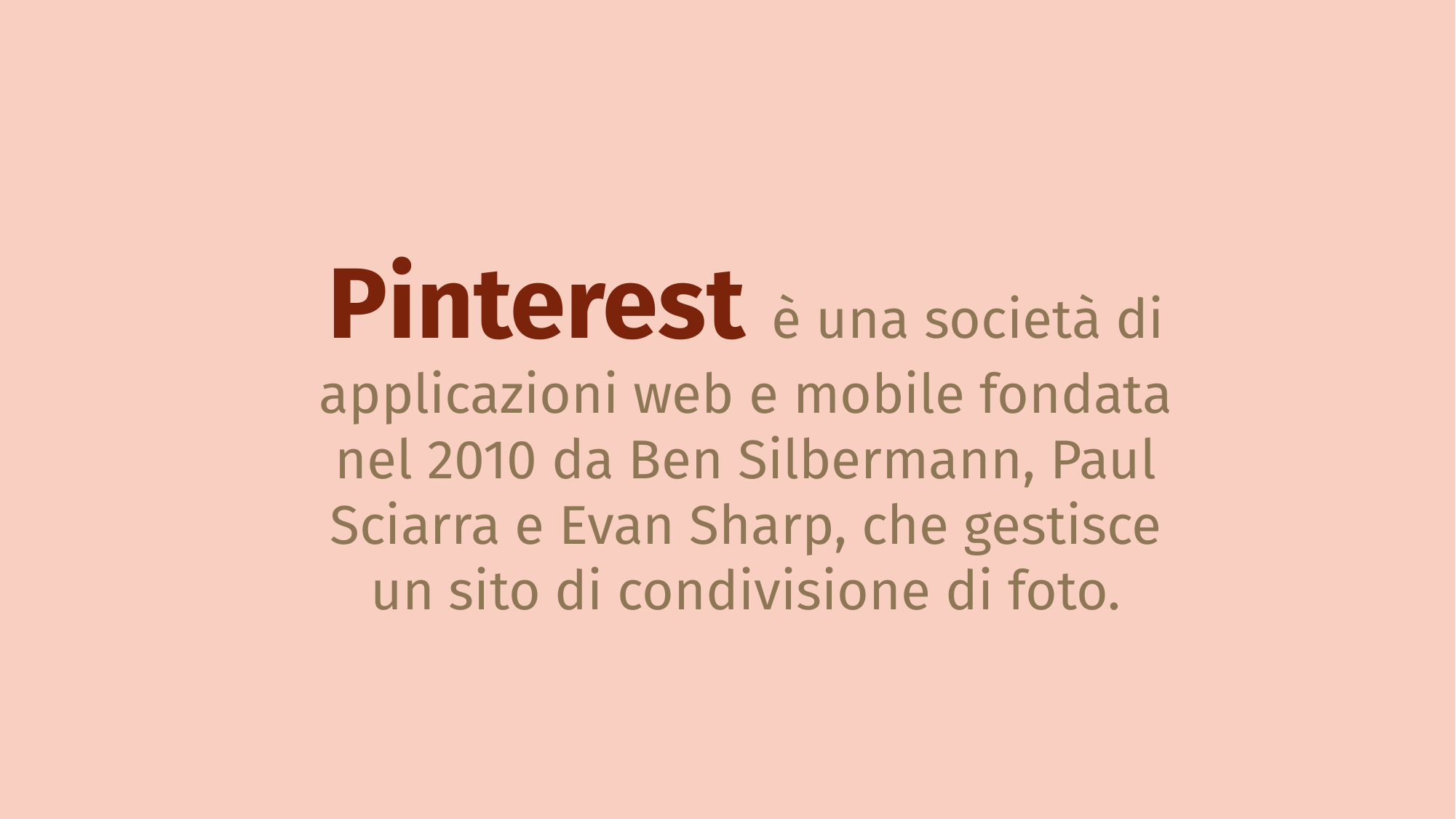

Pinterest è una società di applicazioni web e mobile fondata nel 2010 da Ben Silbermann, Paul Sciarra e Evan Sharp, che gestisce un sito di condivisione di foto.